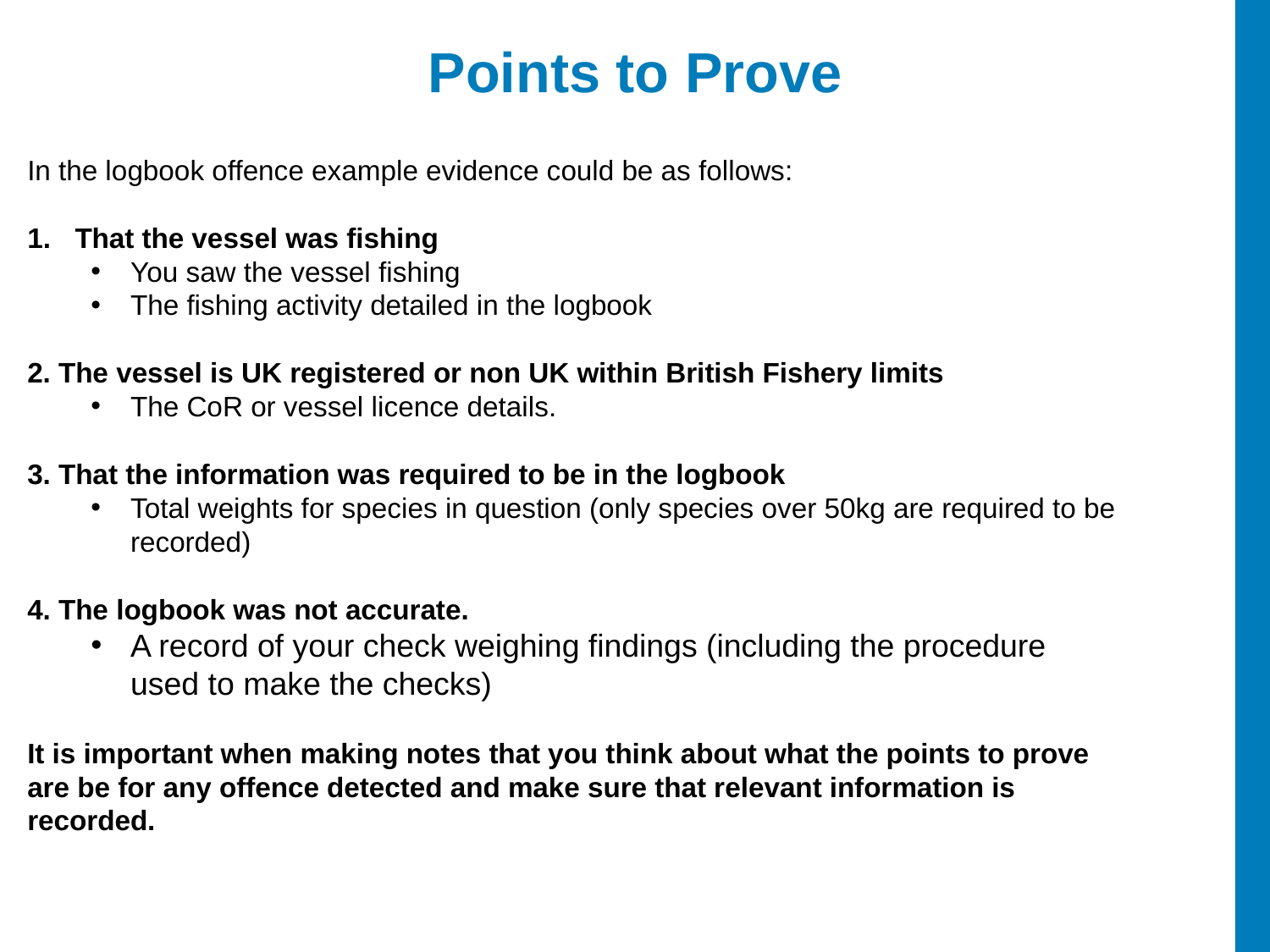

Points to Prove
In the logbook offence example evidence could be as follows:

That the vessel was fishing
You saw the vessel fishing
The fishing activity detailed in the logbook

2. The vessel is UK registered or non UK within British Fishery limits
The CoR or vessel licence details.

3. That the information was required to be in the logbook
Total weights for species in question (only species over 50kg are required to be recorded)

4. The logbook was not accurate.
A record of your check weighing findings (including the procedure used to make the checks)

It is important when making notes that you think about what the points to prove are be for any offence detected and make sure that relevant information is recorded.